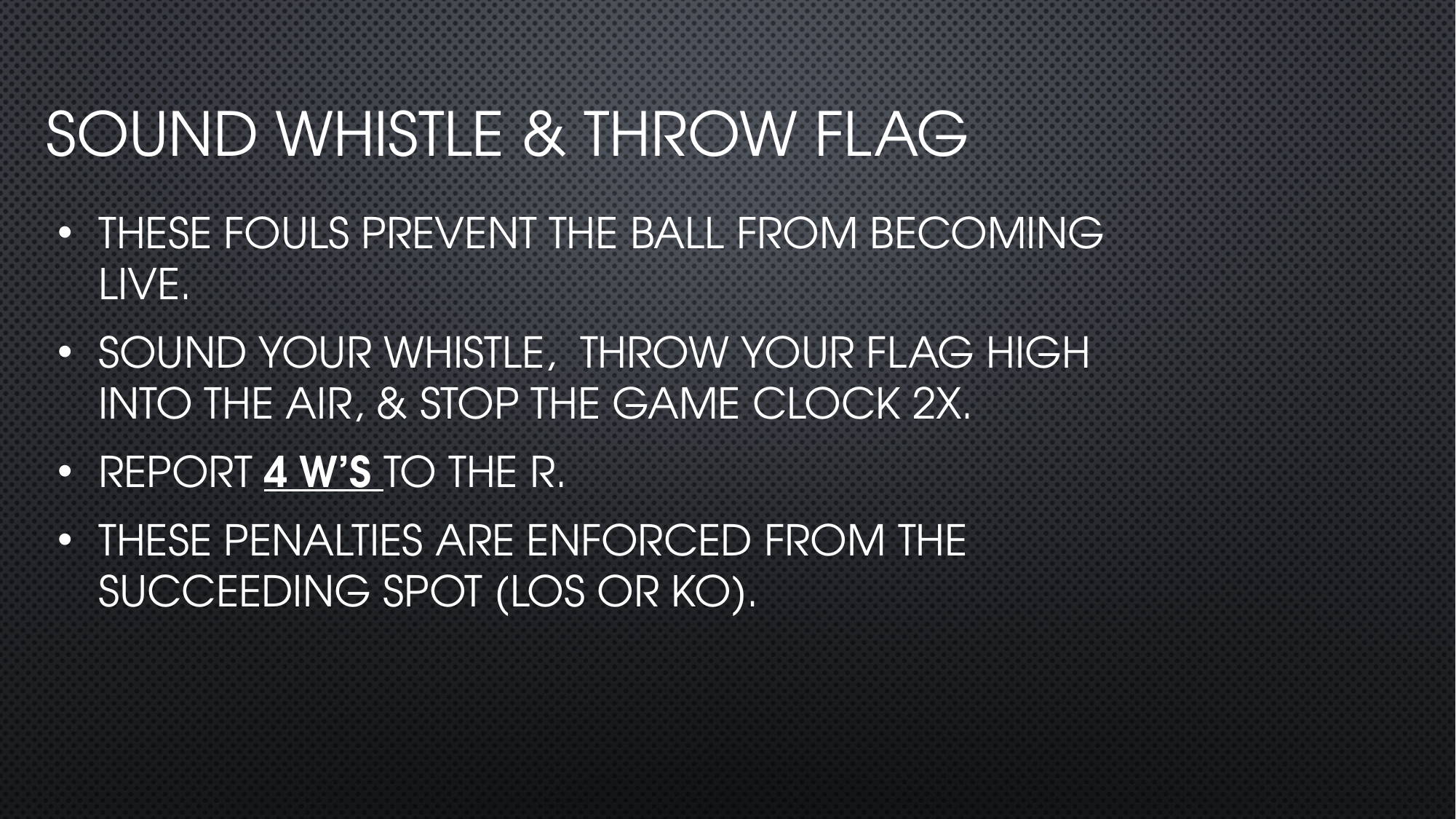

# Sound Whistle & Throw Flag
These fouls prevent the ball from becoming live.
Sound your whistle,  throw your flag high into the air, & stop the game clock 2X.
Report 4 W’s to the R.
These penalties are enforced from the Succeeding Spot (LOS or KO).